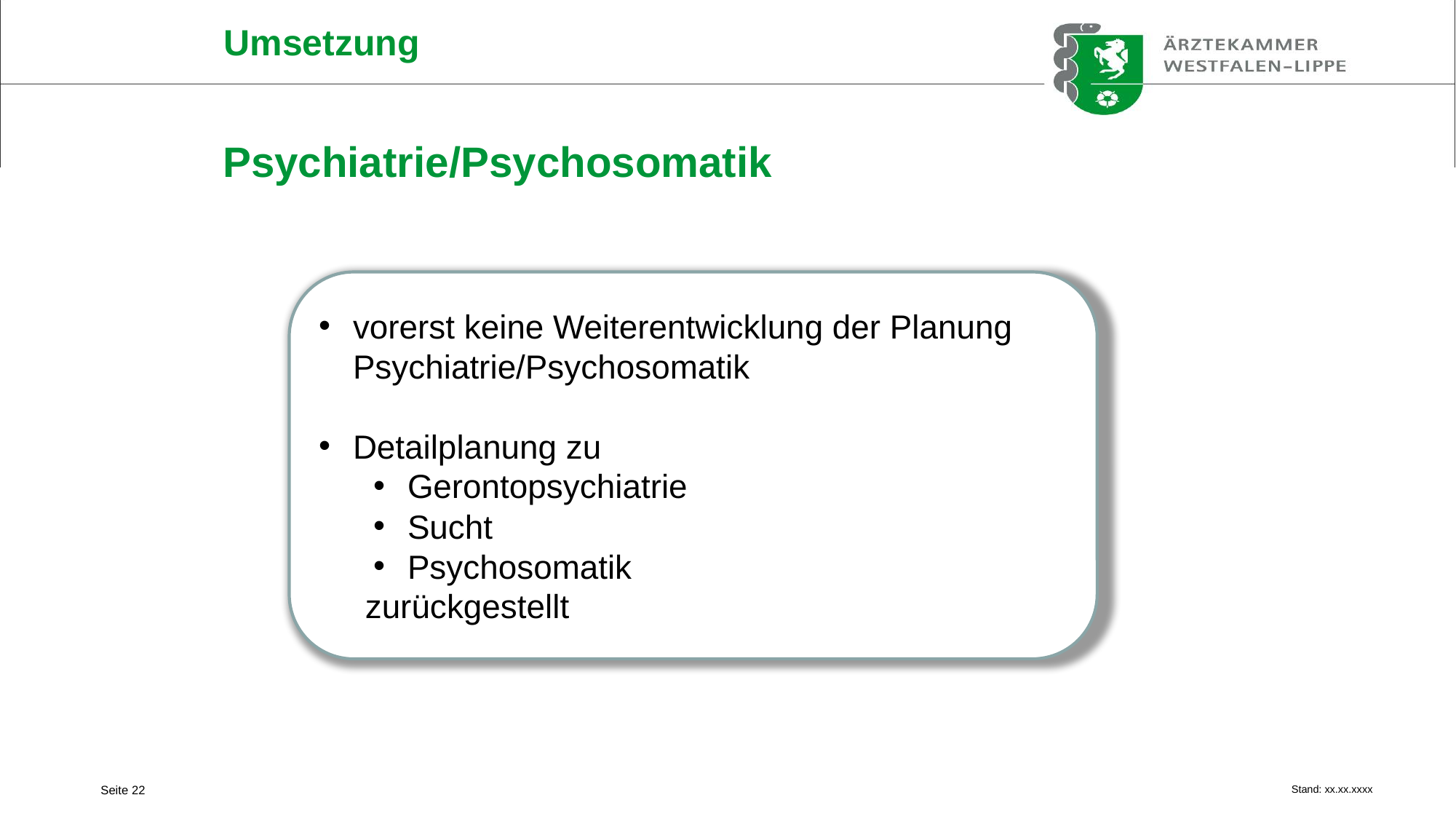

Umsetzung
# Psychiatrie/Psychosomatik
vorerst keine Weiterentwicklung der Planung Psychiatrie/Psychosomatik

Detailplanung zu
Gerontopsychiatrie
Sucht
Psychosomatik
     zurückgestellt